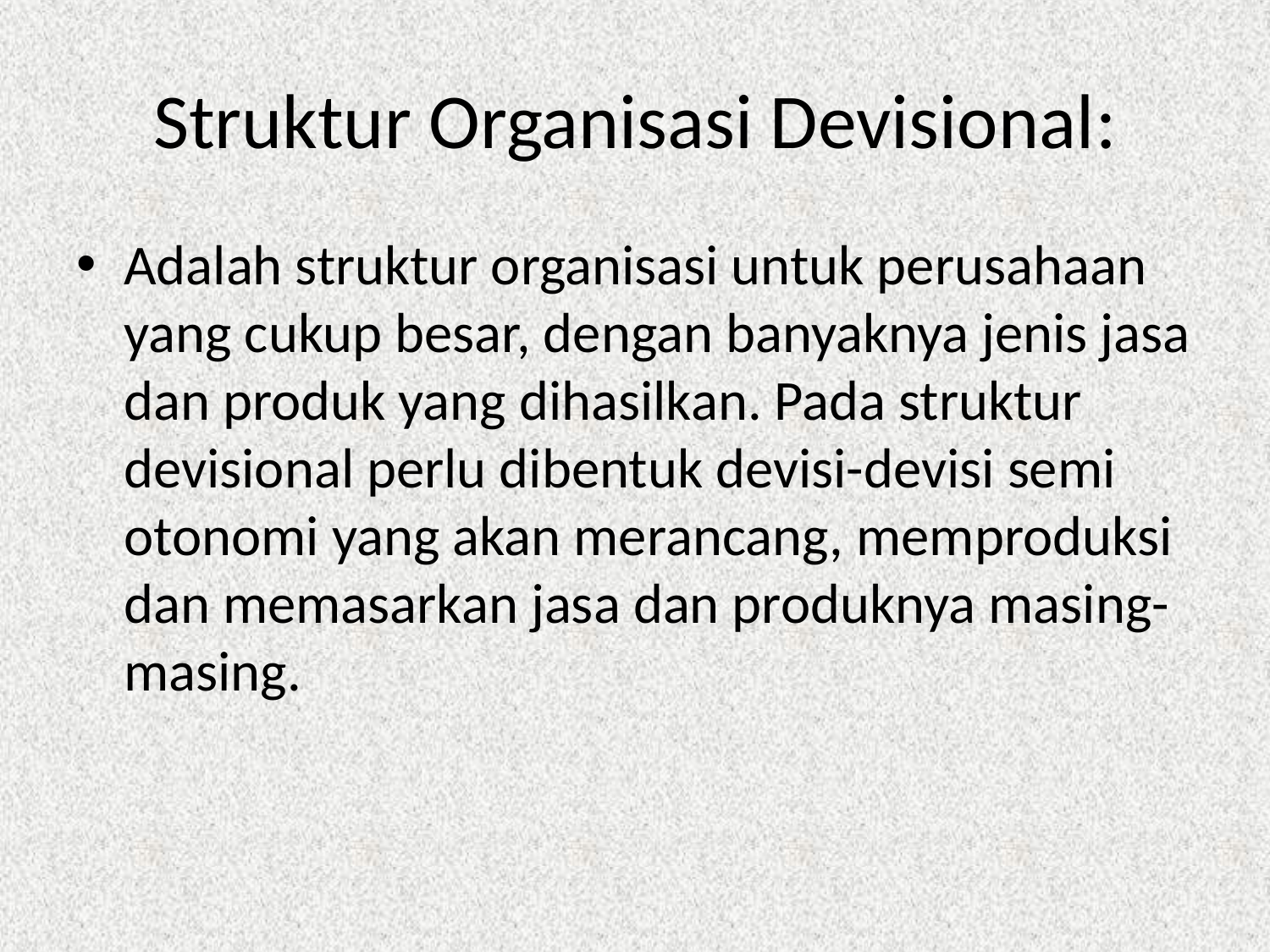

# Struktur Organisasi Devisional:
Adalah struktur organisasi untuk perusahaan yang cukup besar, dengan banyaknya jenis jasa dan produk yang dihasilkan. Pada struktur devisional perlu dibentuk devisi-devisi semi otonomi yang akan merancang, memproduksi dan memasarkan jasa dan produknya masing-masing.